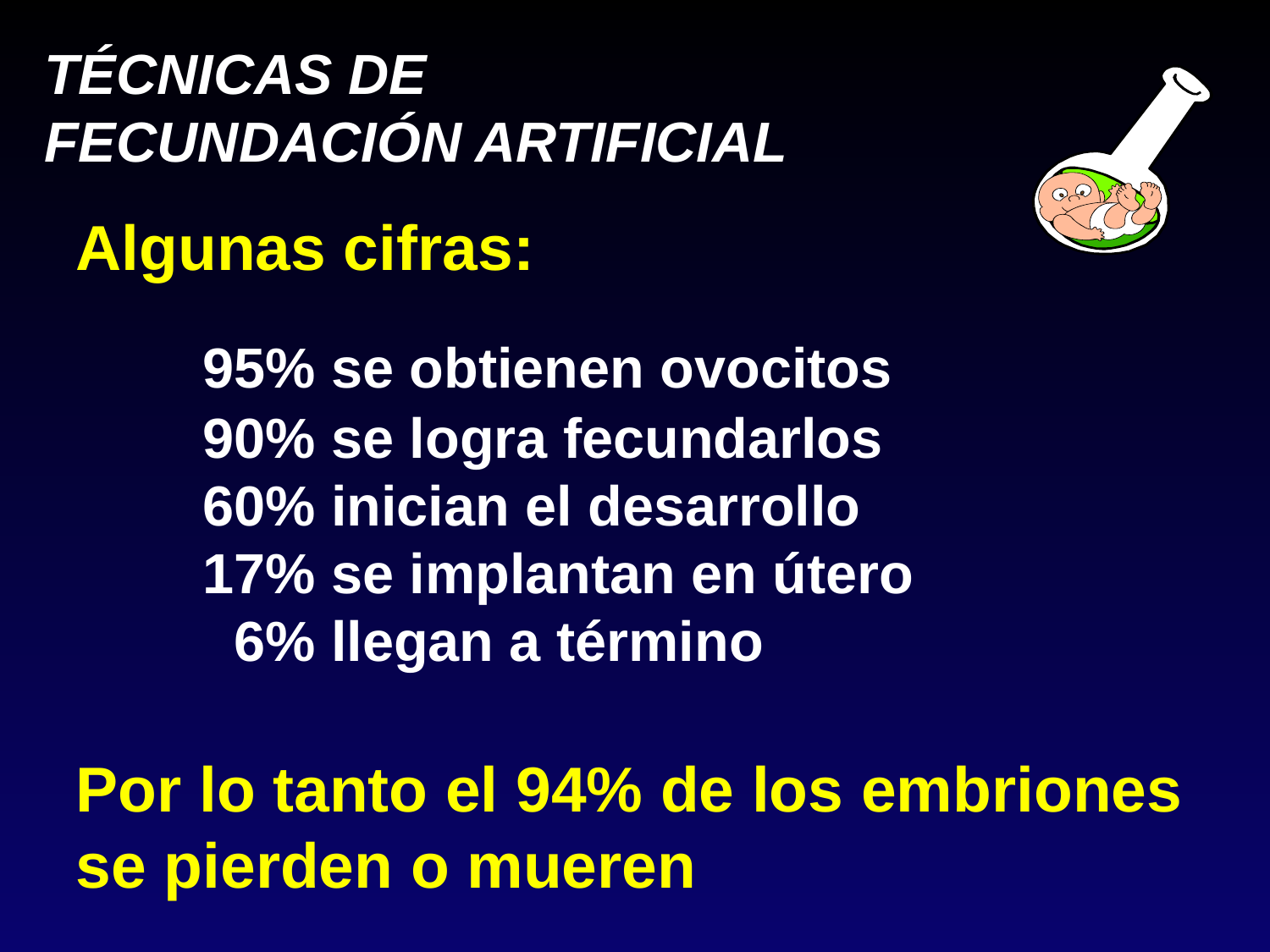

Algunas cifras:

	95% se obtienen ovocitos
	90% se logra fecundarlos
	60% inician el desarrollo
	17% se implantan en útero
	  6% llegan a término

Por lo tanto el 94% de los embriones se pierden o mueren